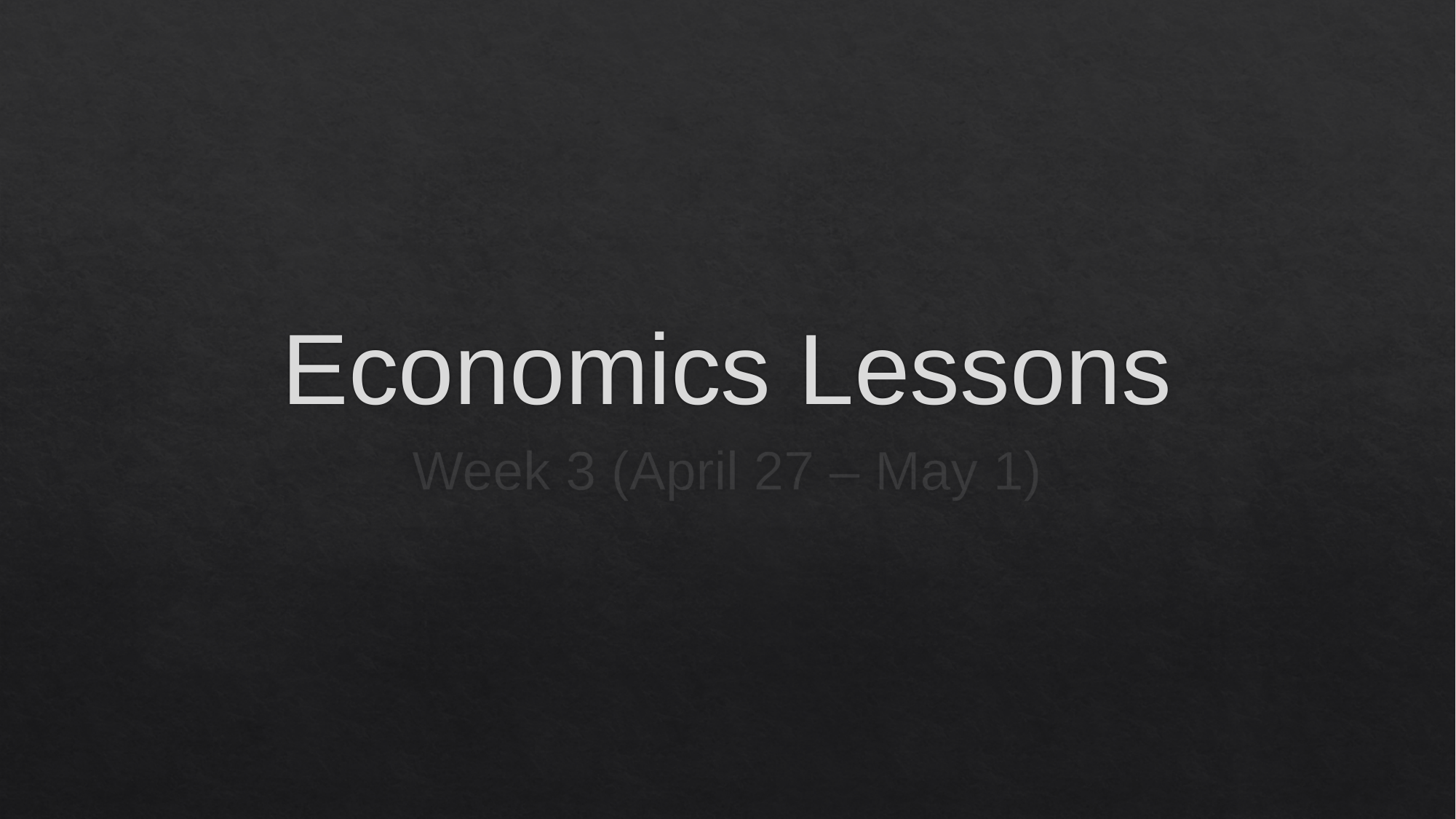

# Economics Lessons
Week 3 (April 27 – May 1)